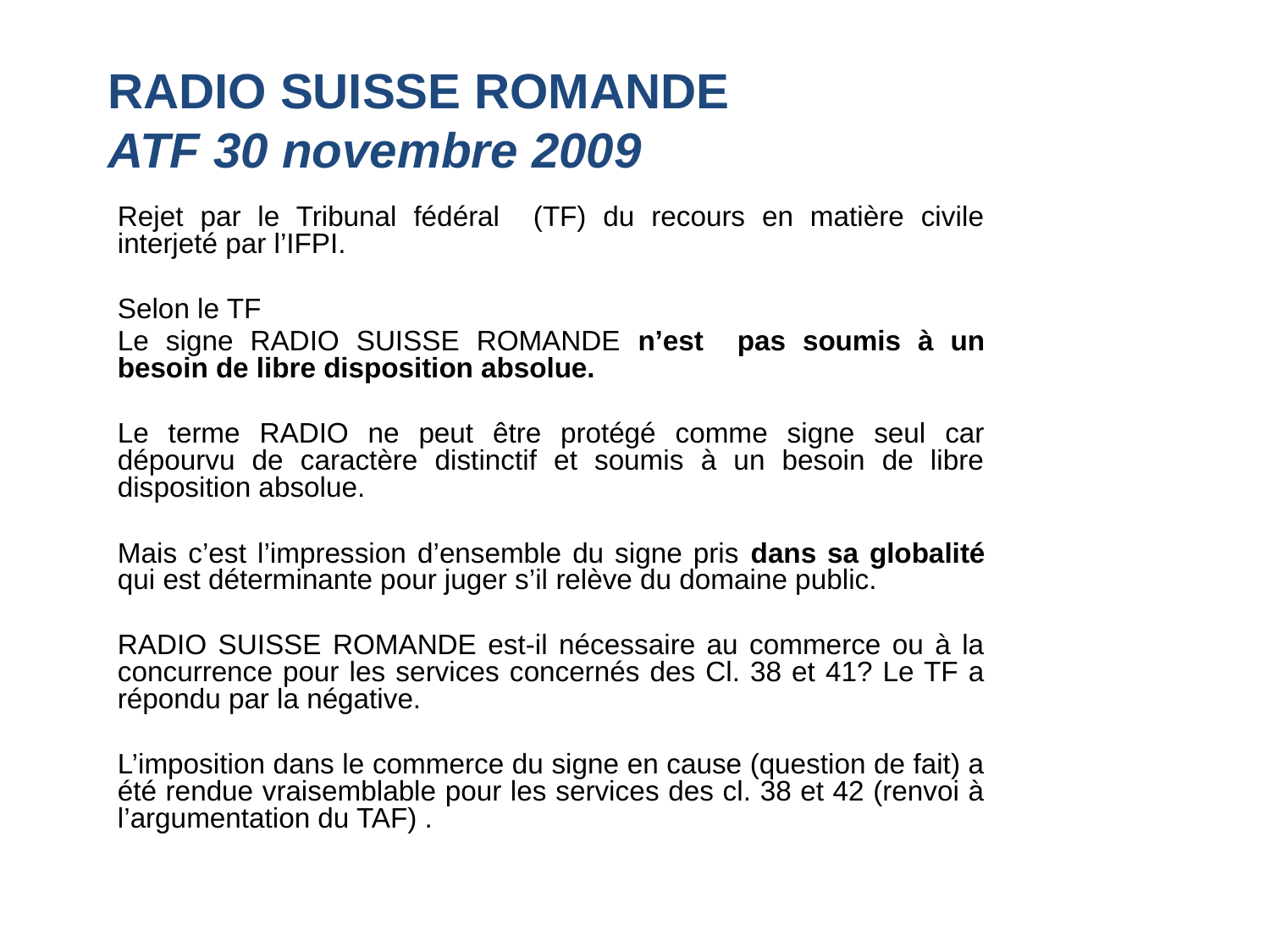

# RADIO SUISSE ROMANDE ATF 30 novembre 2009
Rejet par le Tribunal fédéral  (TF) du recours en matière civile interjeté par l’IFPI.

Selon le TF
Le signe RADIO SUISSE ROMANDE n’est  pas soumis à un besoin de libre disposition absolue.

Le terme RADIO ne peut être protégé comme signe seul car dépourvu de caractère distinctif et soumis à un besoin de libre disposition absolue.

Mais c’est l’impression d’ensemble du signe pris dans sa globalité qui est déterminante pour juger s’il relève du domaine public.

RADIO SUISSE ROMANDE est-il nécessaire au commerce ou à la concurrence pour les services concernés des Cl. 38 et 41? Le TF a répondu par la négative.

L’imposition dans le commerce du signe en cause (question de fait) a été rendue vraisemblable pour les services des cl. 38 et 42 (renvoi à l’argumentation du TAF) .